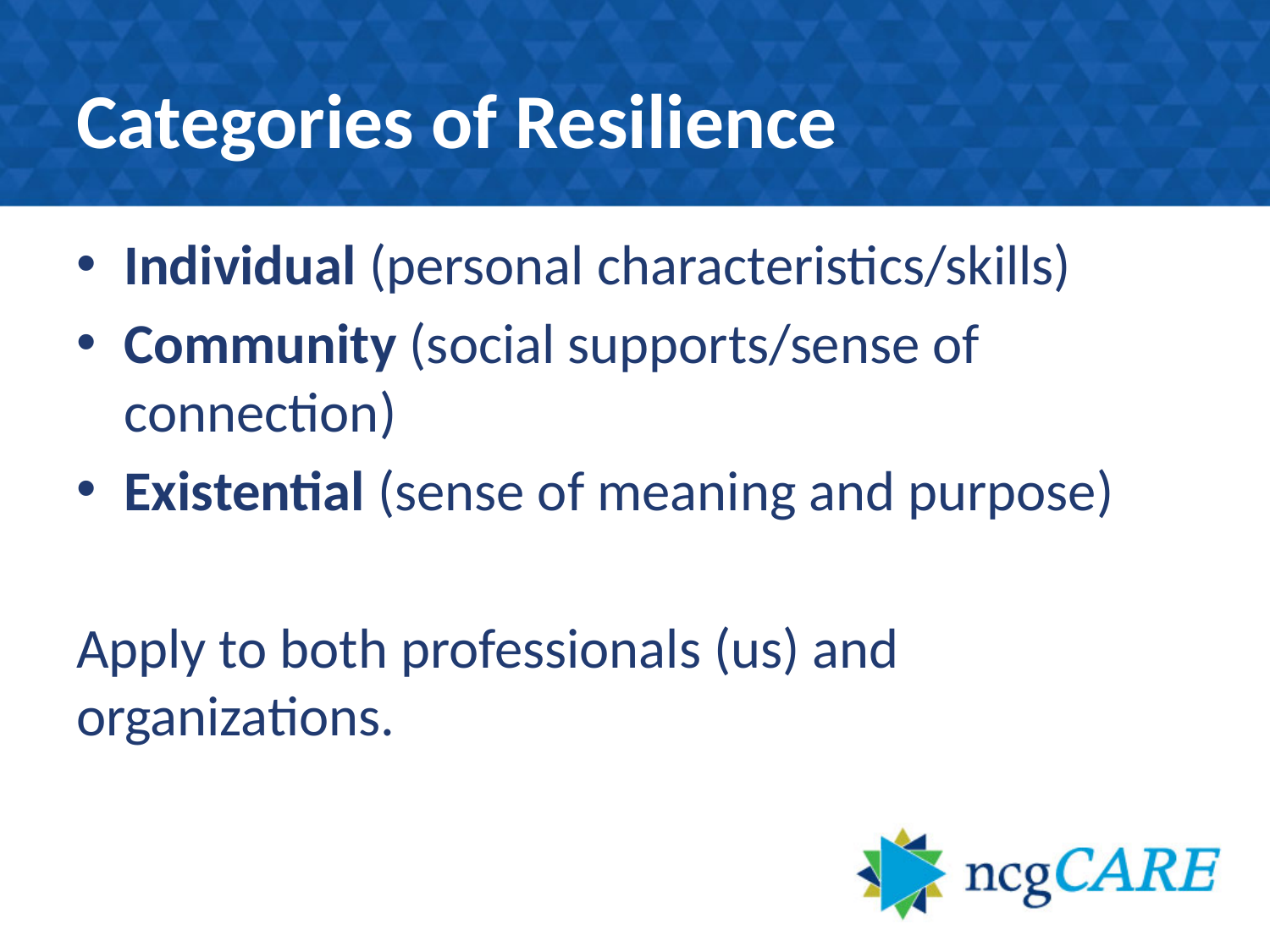

# Categories of Resilience
Individual (personal characteristics/skills)
Community (social supports/sense of connection)
Existential (sense of meaning and purpose)

Apply to both professionals (us) and organizations.